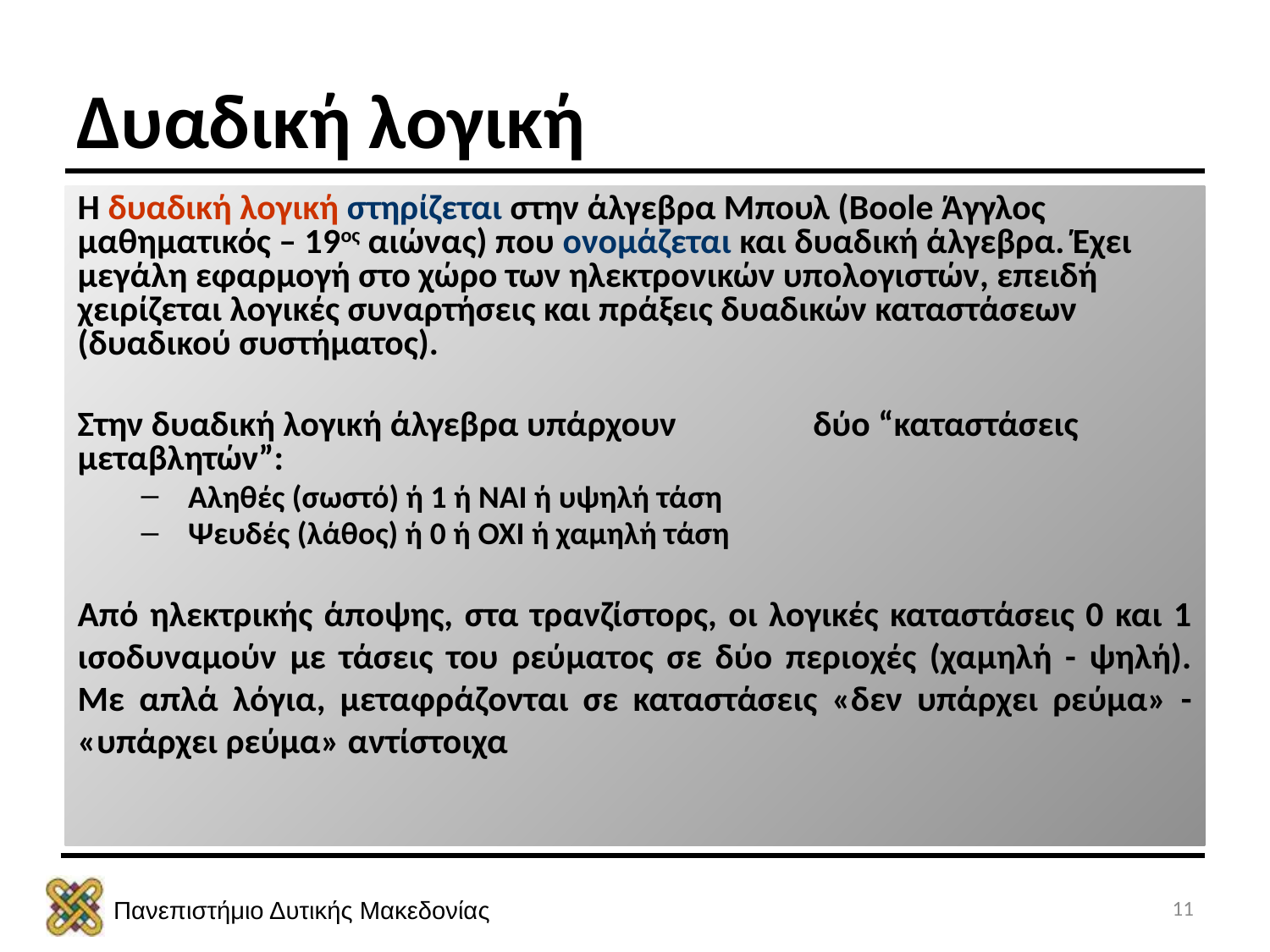

# Δυαδική λογική
Η δυαδική λογική στηρίζεται στην άλγεβρα Μπουλ (Boole Άγγλος μαθηματικός – 19ος αιώνας) που ονομάζεται και δυαδική άλγεβρα. Έχει μεγάλη εφαρμογή στο χώρο των ηλεκτρονικών υπολογιστών, επειδή χειρίζεται λογικές συναρτήσεις και πράξεις δυαδικών καταστάσεων (δυαδικού συστήματος).

Στην δυαδική λογική άλγεβρα υπάρχουν                 δύο “καταστάσεις μεταβλητών”:
 Αληθές (σωστό) ή 1 ή ΝΑΙ ή υψηλή τάση
 Ψευδές (λάθος) ή 0 ή ΌΧΙ ή χαμηλή τάση

Από ηλεκτρικής άποψης, στα τρανζίστορς, οι λογικές καταστάσεις 0 και 1 ισοδυναμούν με τάσεις του ρεύματος σε δύο περιοχές (χαμηλή - ψηλή). Με απλά λόγια, μεταφράζονται σε καταστάσεις «δεν υπάρχει ρεύμα» - «υπάρχει ρεύμα» αντίστοιχα
11